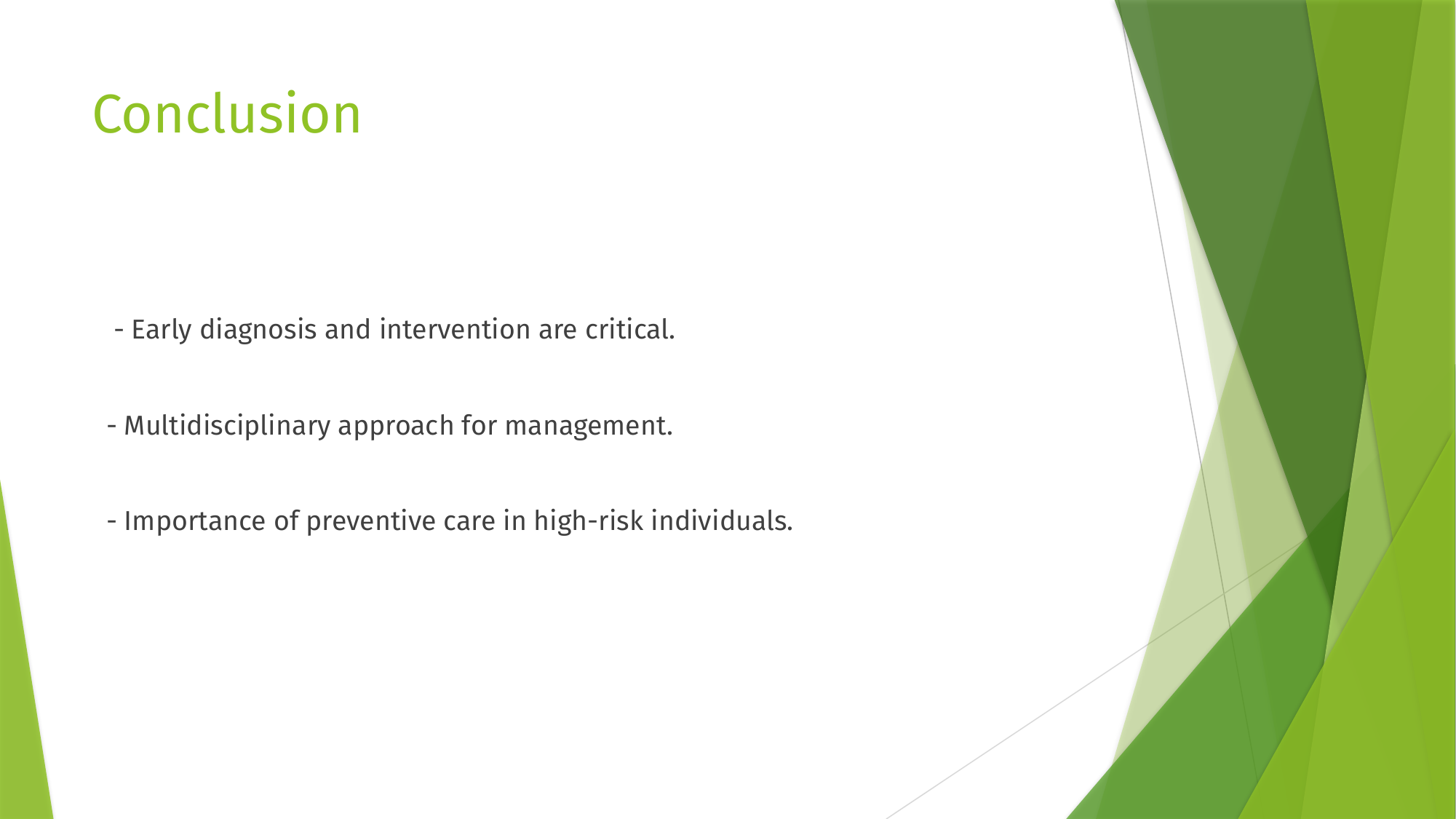

# Conclusion

   - Early diagnosis and intervention are critical.

  - Multidisciplinary approach for management.

  - Importance of preventive care in high-risk individuals.